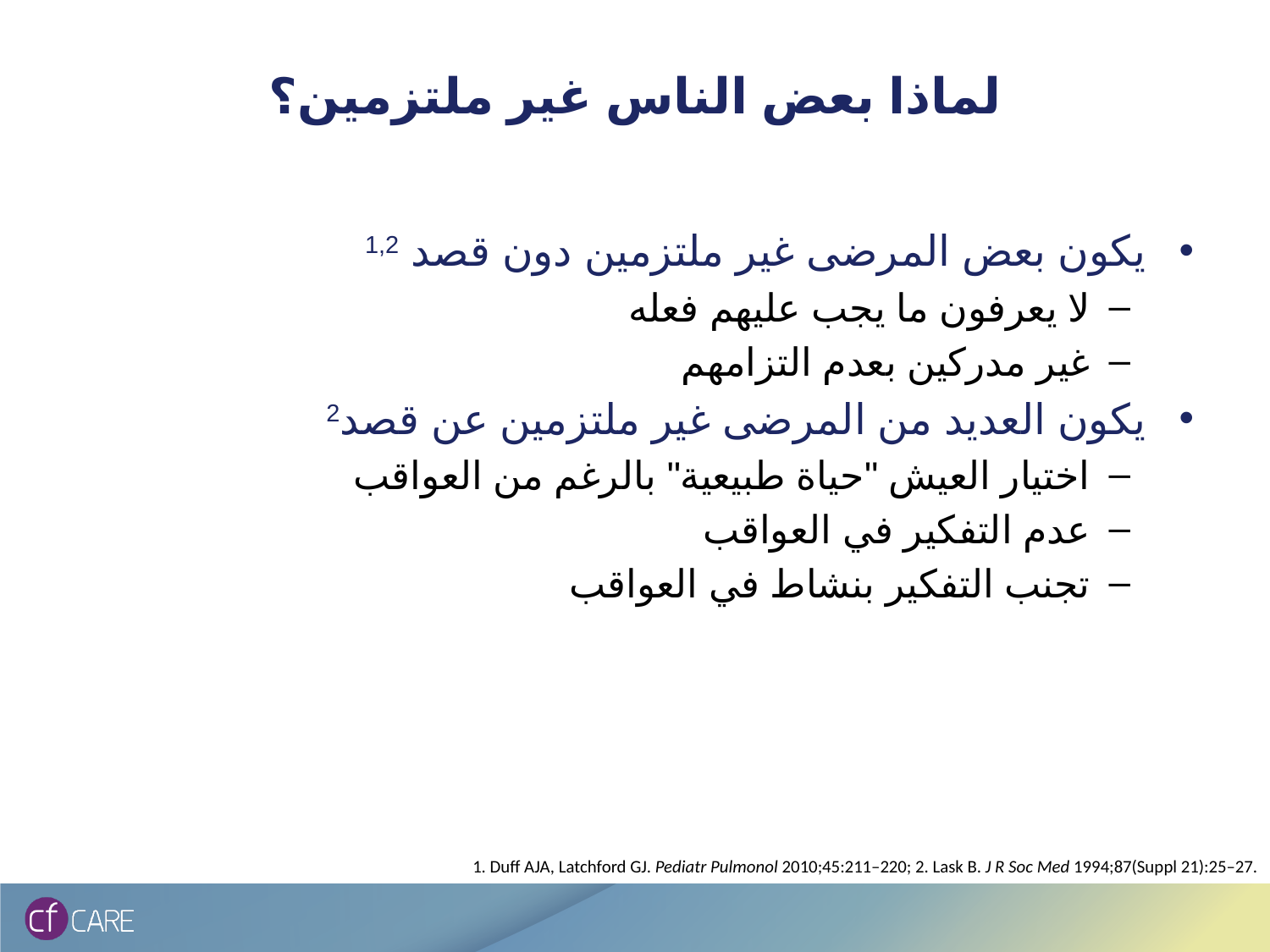

# لماذا بعض الناس غير ملتزمين؟
يكون بعض المرضى غير ملتزمين دون قصد 1,2
لا يعرفون ما يجب عليهم فعله
غير مدركين بعدم التزامهم
يكون العديد من المرضى غير ملتزمين عن قصد2
اختيار العيش "حياة طبيعية" بالرغم من العواقب
عدم التفكير في العواقب
تجنب التفكير بنشاط في العواقب
1. Duff AJA, Latchford GJ. Pediatr Pulmonol 2010;45:211–220; 2. Lask B. J R Soc Med 1994;87(Suppl 21):25–27.